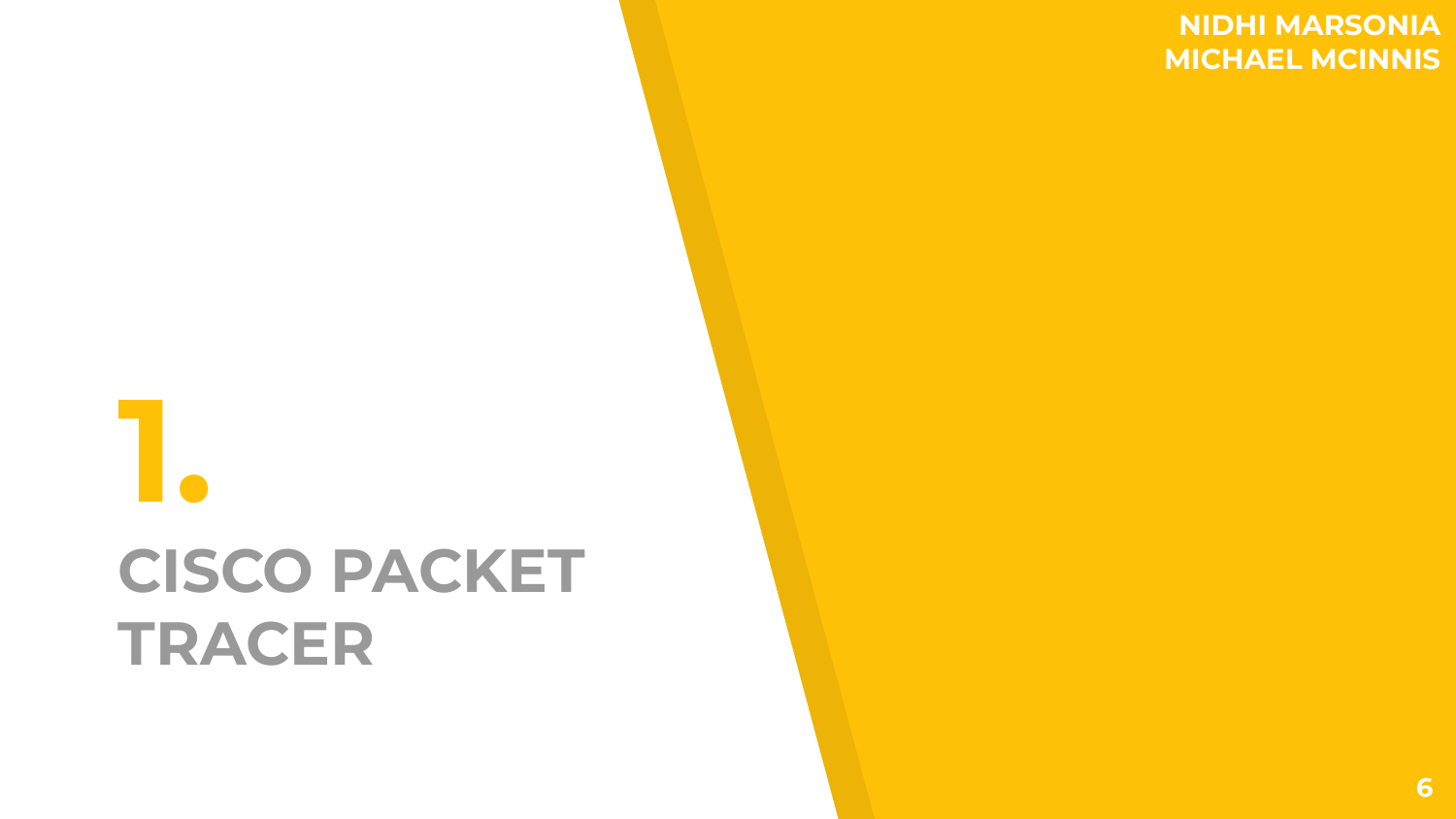

NIDHI MARSONIA
MICHAEL MCINNIS
# 1.
CISCO PACKET TRACER
6